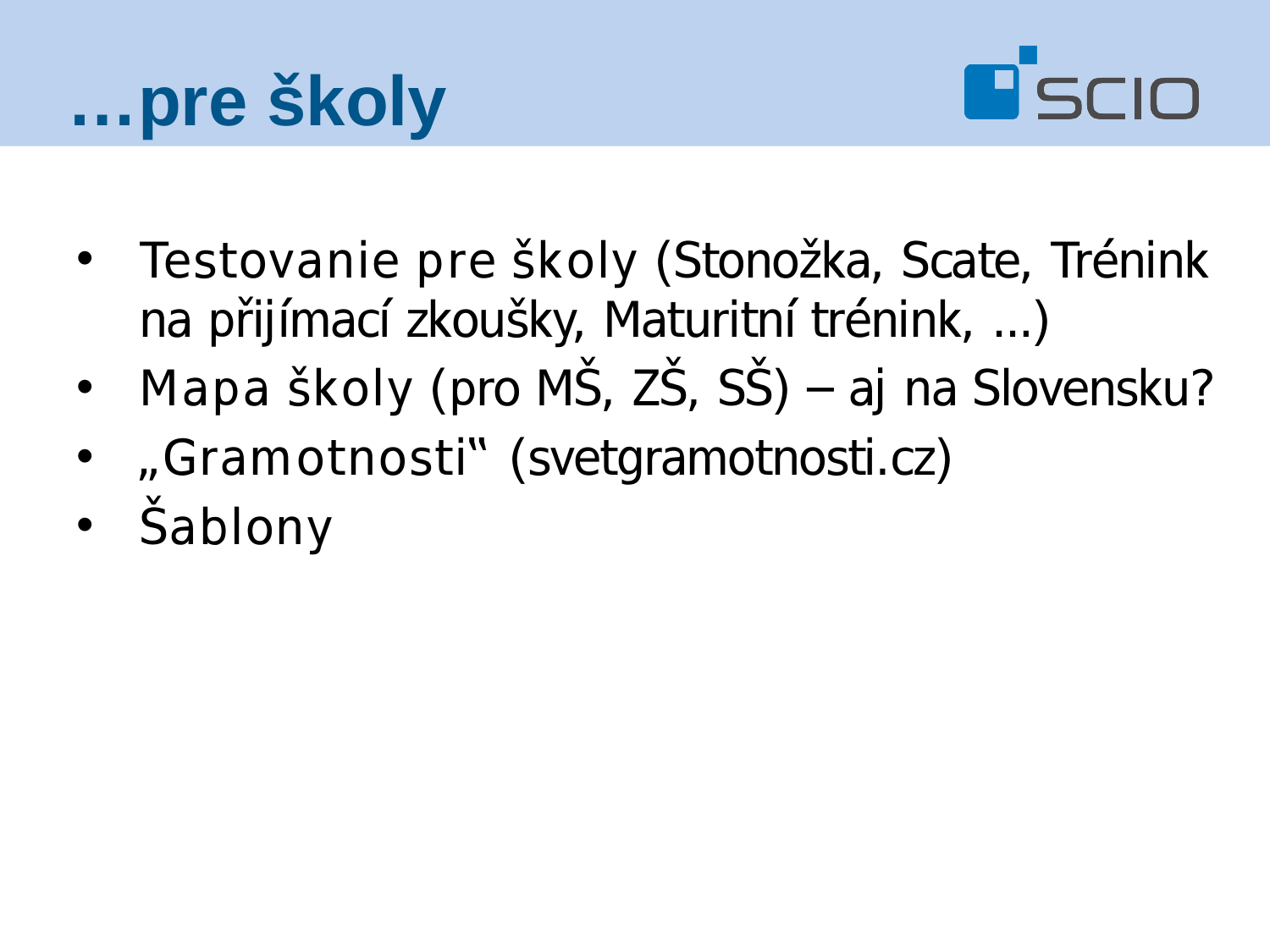

# …pre školy
Testovanie pre školy (Stonožka, Scate, Trénink na přijímací zkoušky, Maturitní trénink, …)
Mapa školy (pro MŠ, ZŠ, SŠ) – aj na Slovensku?
„Gramotnosti“ (svetgramotnosti.cz)
Šablony